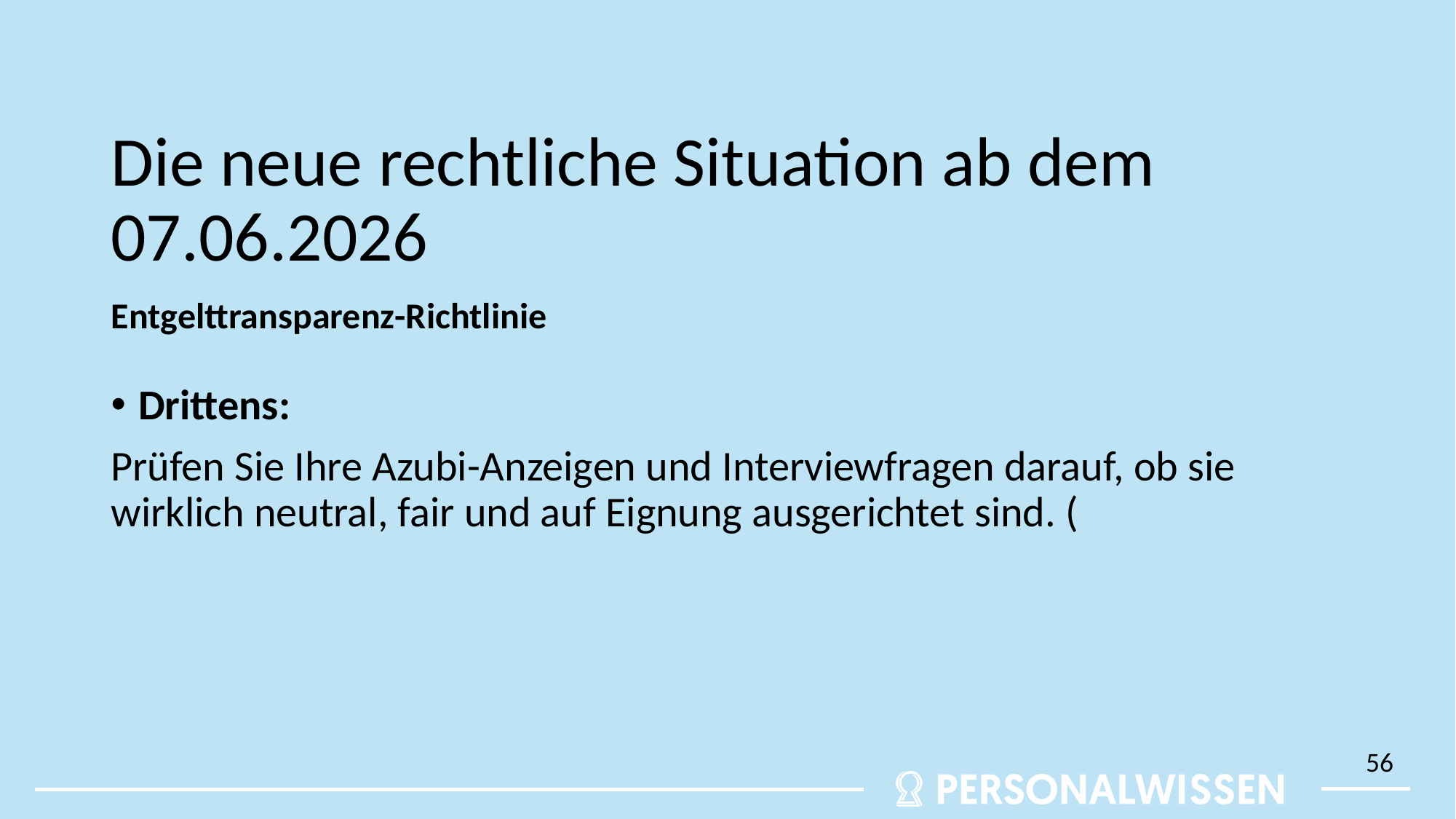

# Die neue rechtliche Situation ab dem 07.06.2026
Entgelttransparenz-Richtlinie
Drittens:
Prüfen Sie Ihre Azubi-Anzeigen und Interviewfragen darauf, ob sie wirklich neutral, fair und auf Eignung ausgerichtet sind. (
56